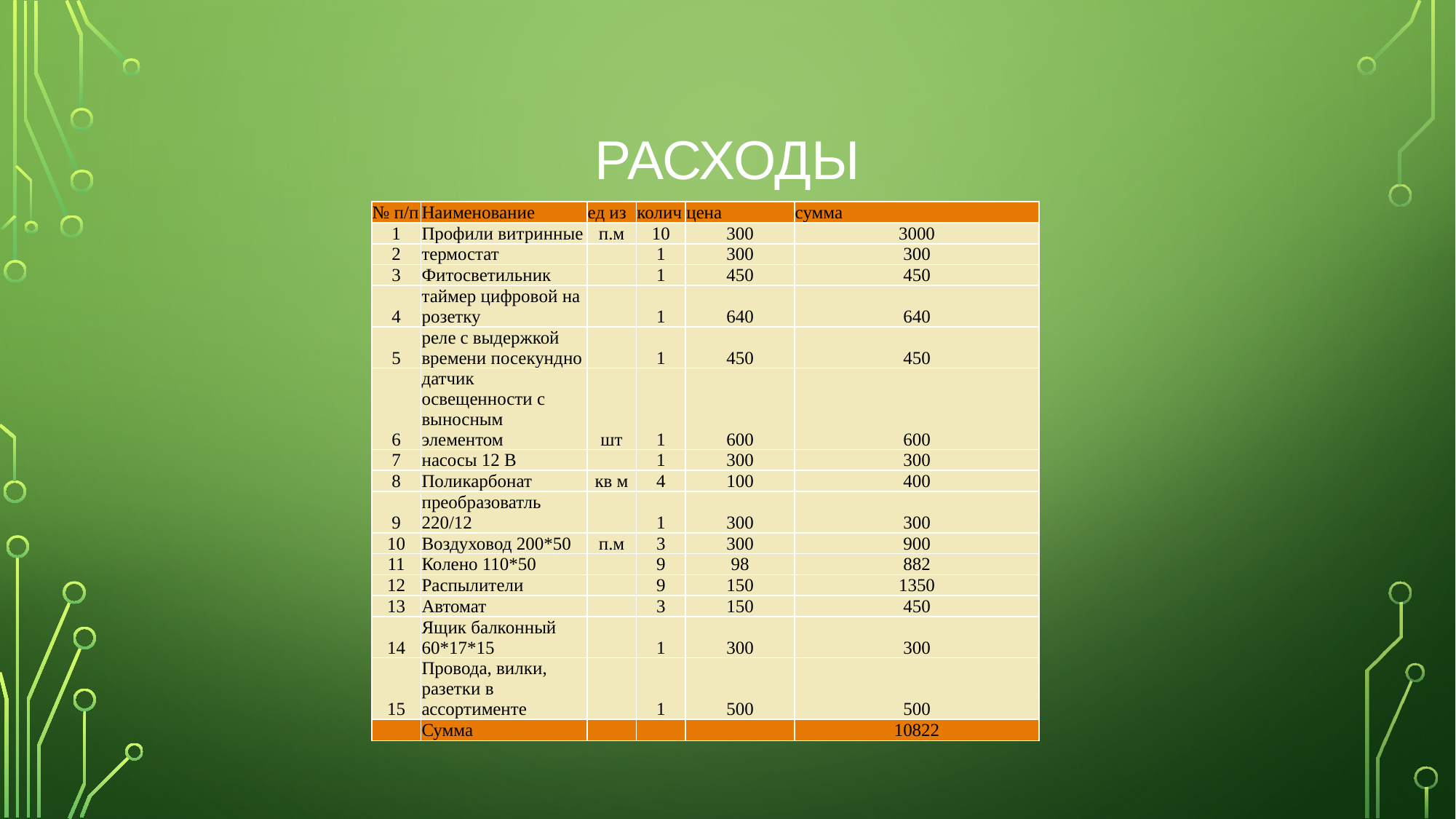

# Расходы
| № п/п | Наименование | ед из | колич | цена | сумма |
| --- | --- | --- | --- | --- | --- |
| 1 | Профили витринные | п.м | 10 | 300 | 3000 |
| 2 | термостат |  | 1 | 300 | 300 |
| 3 | Фитосветильник |  | 1 | 450 | 450 |
| 4 | таймер цифровой на розетку |  | 1 | 640 | 640 |
| 5 | реле с выдержкой времени посекундно |  | 1 | 450 | 450 |
| 6 | датчик освещенности с выносным элементом | шт | 1 | 600 | 600 |
| 7 | насосы 12 В |  | 1 | 300 | 300 |
| 8 | Поликарбонат | кв м | 4 | 100 | 400 |
| 9 | преобразоватль 220/12 |  | 1 | 300 | 300 |
| 10 | Воздуховод 200\*50 | п.м | 3 | 300 | 900 |
| 11 | Колено 110\*50 |  | 9 | 98 | 882 |
| 12 | Распылители |  | 9 | 150 | 1350 |
| 13 | Автомат |  | 3 | 150 | 450 |
| 14 | Ящик балконный 60\*17\*15 |  | 1 | 300 | 300 |
| 15 | Провода, вилки, разетки в ассортименте |  | 1 | 500 | 500 |
|  | Сумма |  |  |  | 10822 |